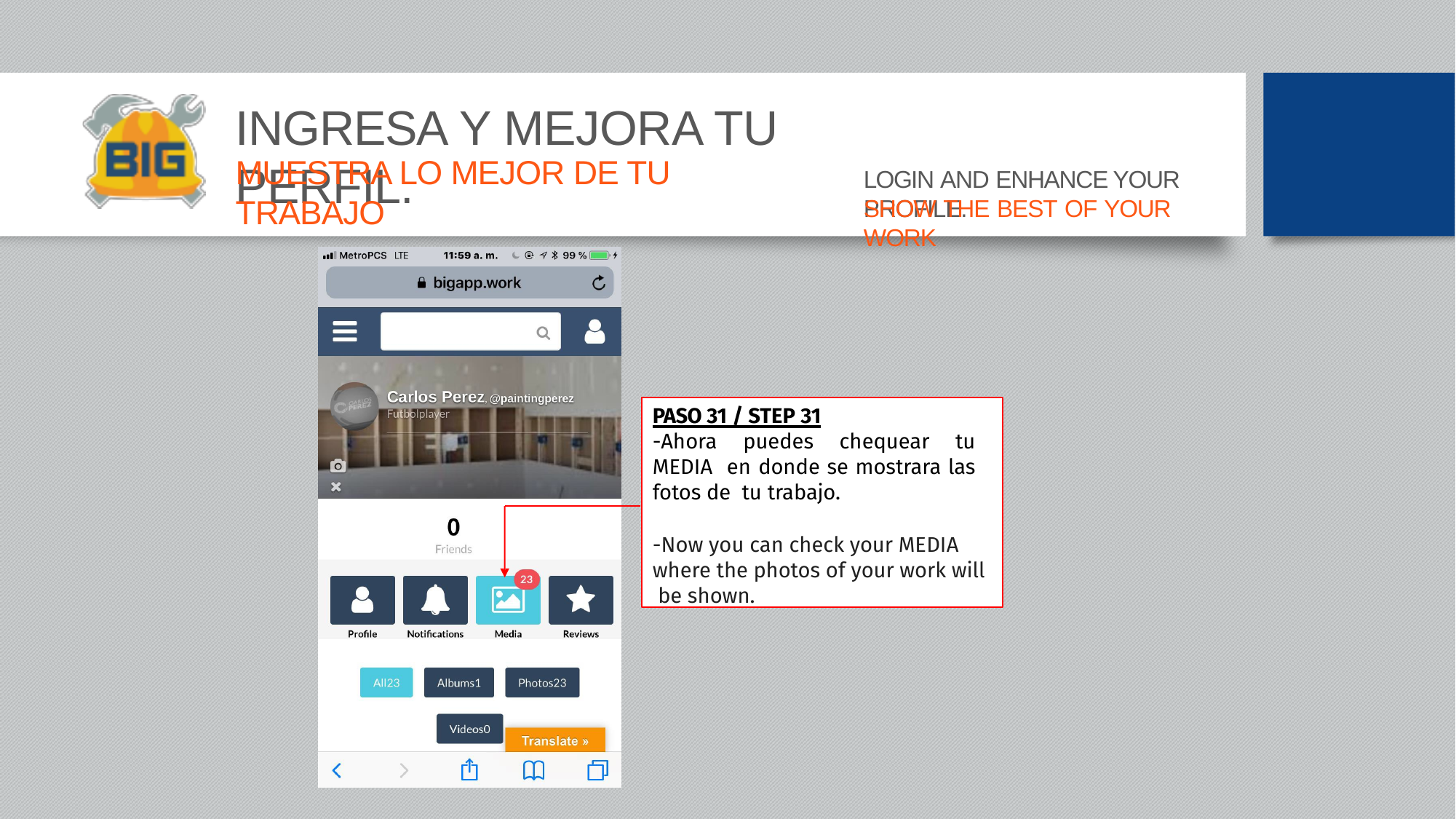

# INGRESA Y MEJORA TU PERFIL.
MUESTRA LO MEJOR DE TU TRABAJO
LOGIN AND ENHANCE YOUR PROFILE.
SHOW THE BEST OF YOUR WORK

PASO 31 / STEP 31
-Ahora puedes chequear tu MEDIA  en donde se mostrara las fotos de  tu trabajo.

-Now you can check your MEDIA  where the photos of your work will  be shown.